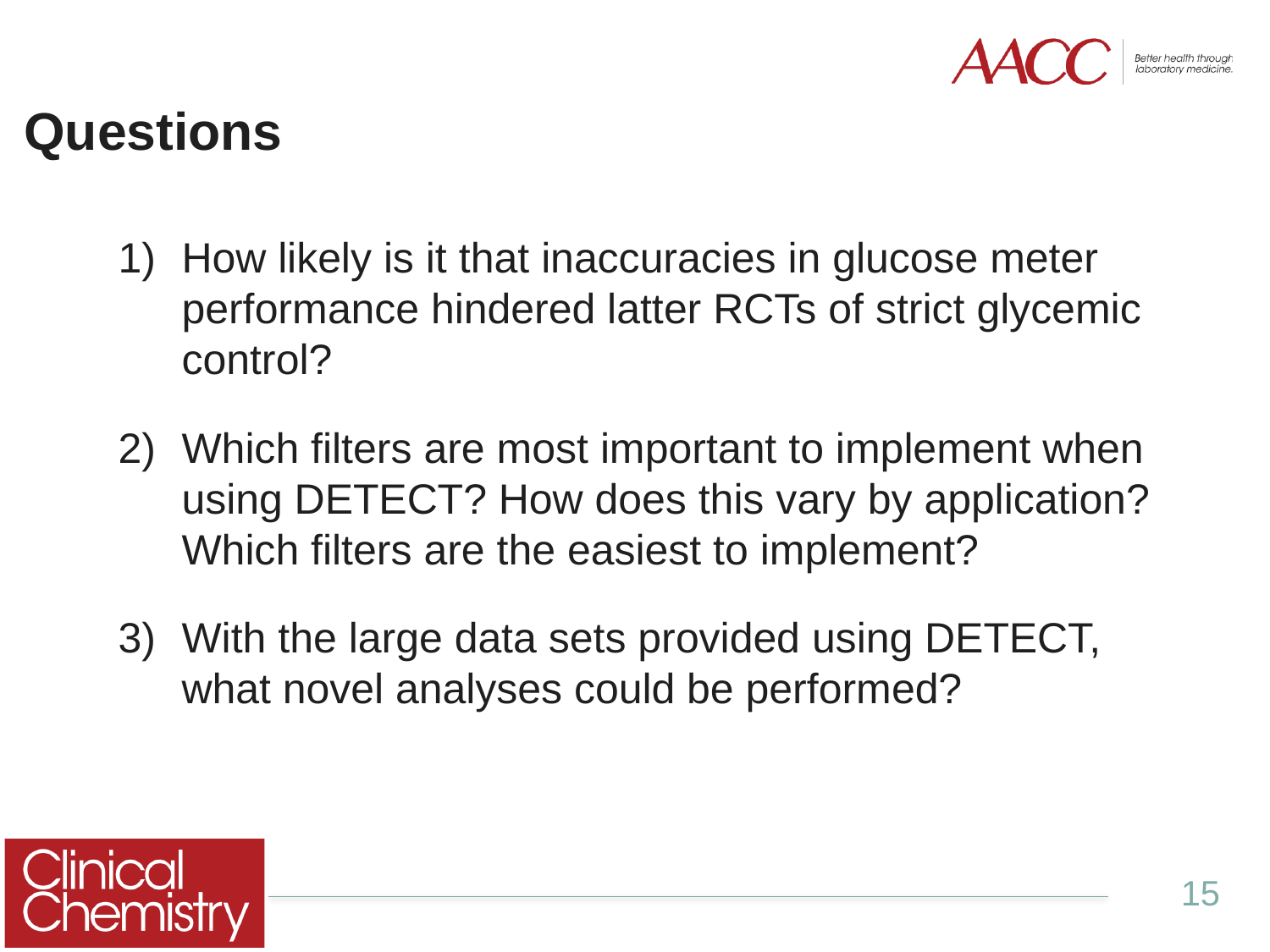

# Questions
How likely is it that inaccuracies in glucose meter performance hindered latter RCTs of strict glycemic control?

Which filters are most important to implement when using DETECT? How does this vary by application? Which filters are the easiest to implement?

With the large data sets provided using DETECT, what novel analyses could be performed?

15